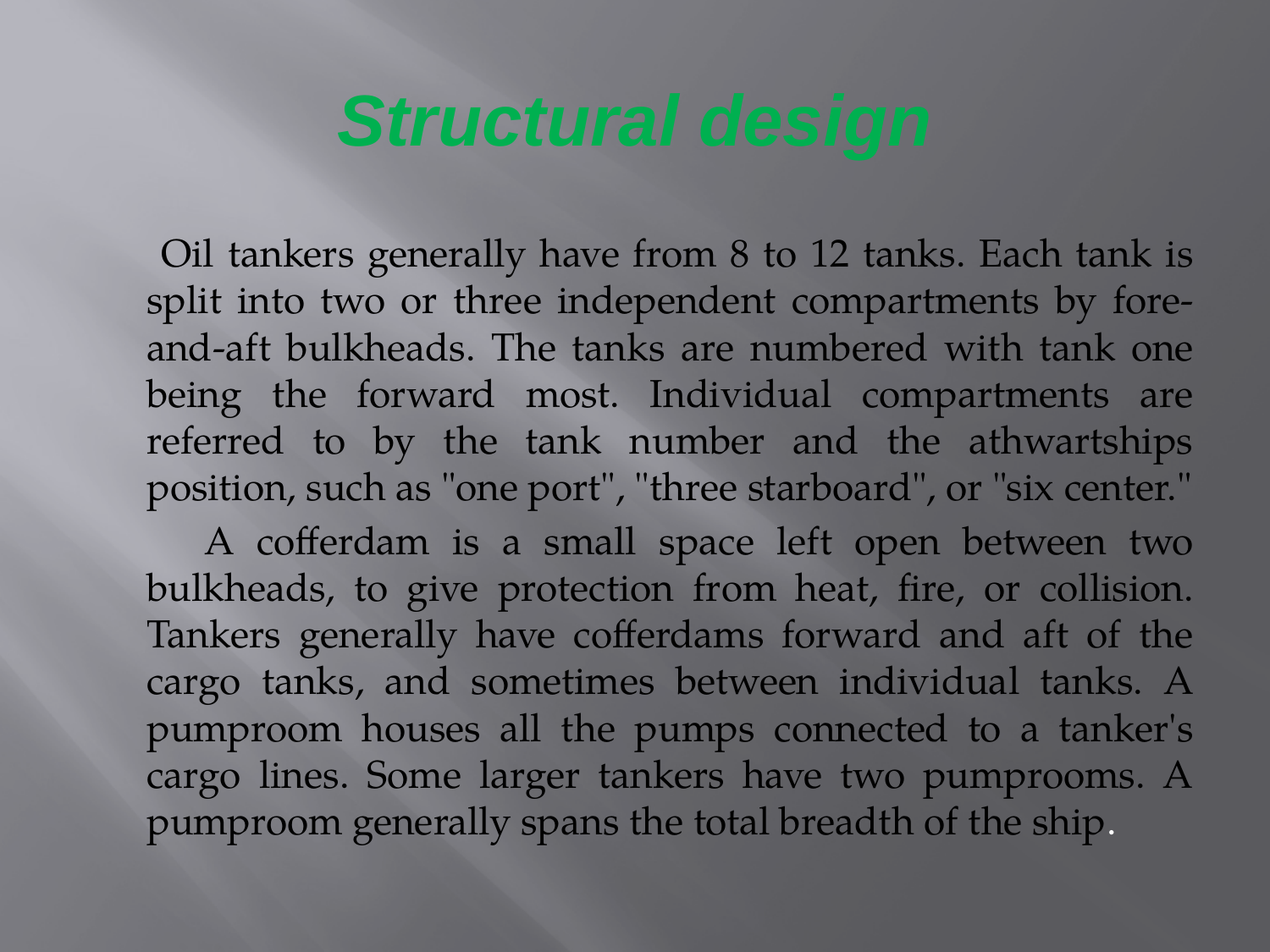

# Structural design
     Oil tankers generally have from 8 to 12 tanks. Each tank is split into two or three independent compartments by fore-and-aft bulkheads. The tanks are numbered with tank one being the forward most. Individual compartments are referred to by the tank number and the athwartships position, such as "one port", "three starboard", or "six center."
     A cofferdam is a small space left open between two bulkheads, to give protection from heat, fire, or collision. Tankers generally have cofferdams forward and aft of the cargo tanks, and sometimes between individual tanks. A pumproom houses all the pumps connected to a tanker's cargo lines. Some larger tankers have two pumprooms. A pumproom generally spans the total breadth of the ship.